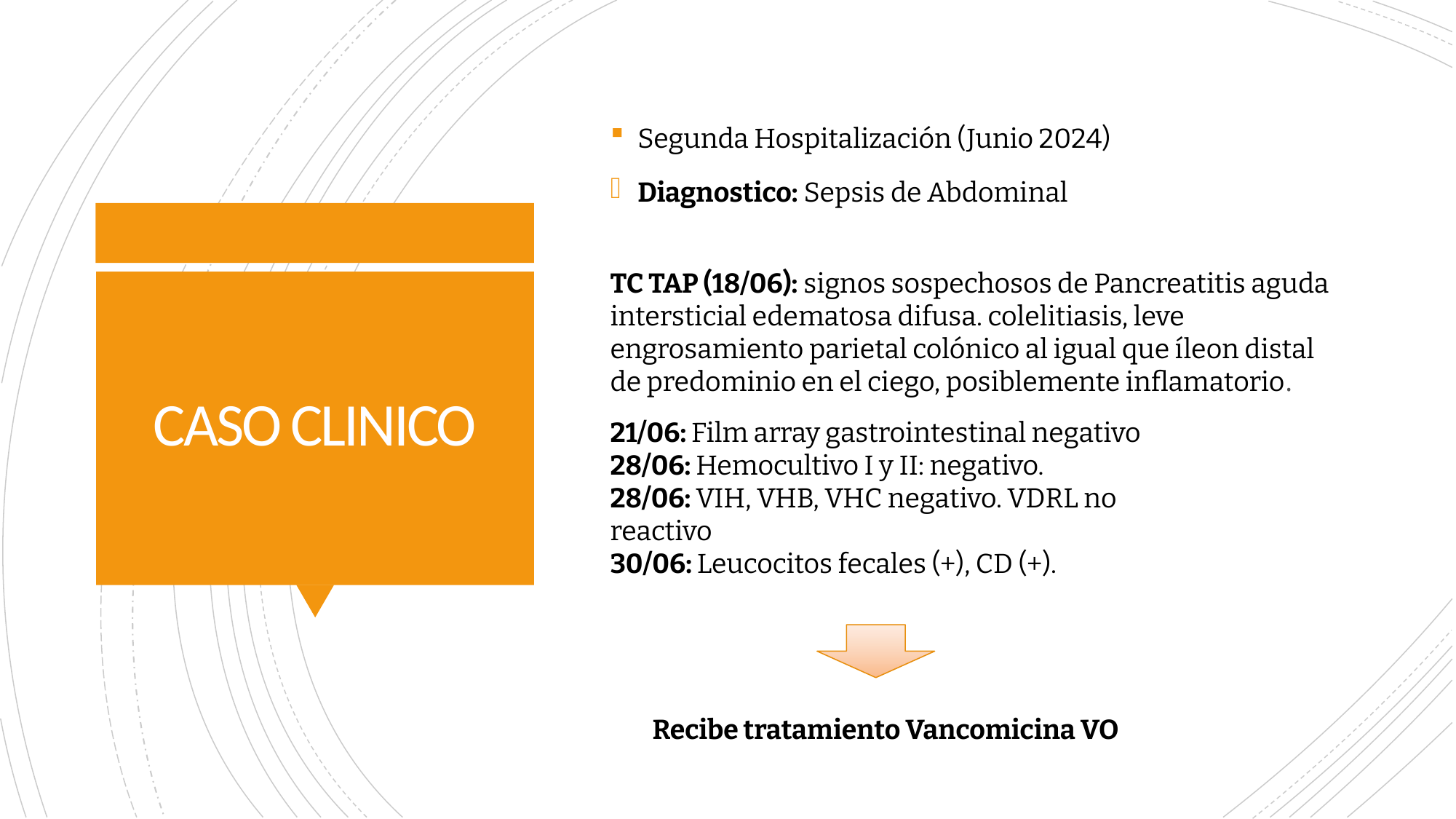

Segunda Hospitalización (Junio 2024)
Diagnostico: Sepsis de Abdominal
TC TAP (18/06): signos sospechosos de Pancreatitis aguda intersticial edematosa difusa. colelitiasis, leve engrosamiento parietal colónico al igual que íleon distal de predominio en el ciego, posiblemente inflamatorio.
# CASO CLINICO
21/06: Film array gastrointestinal negativo
28/06: Hemocultivo I y II: negativo.
28/06: VIH, VHB, VHC negativo. VDRL no reactivo
30/06: Leucocitos fecales (+), CD (+).

Recibe tratamiento Vancomicina VO